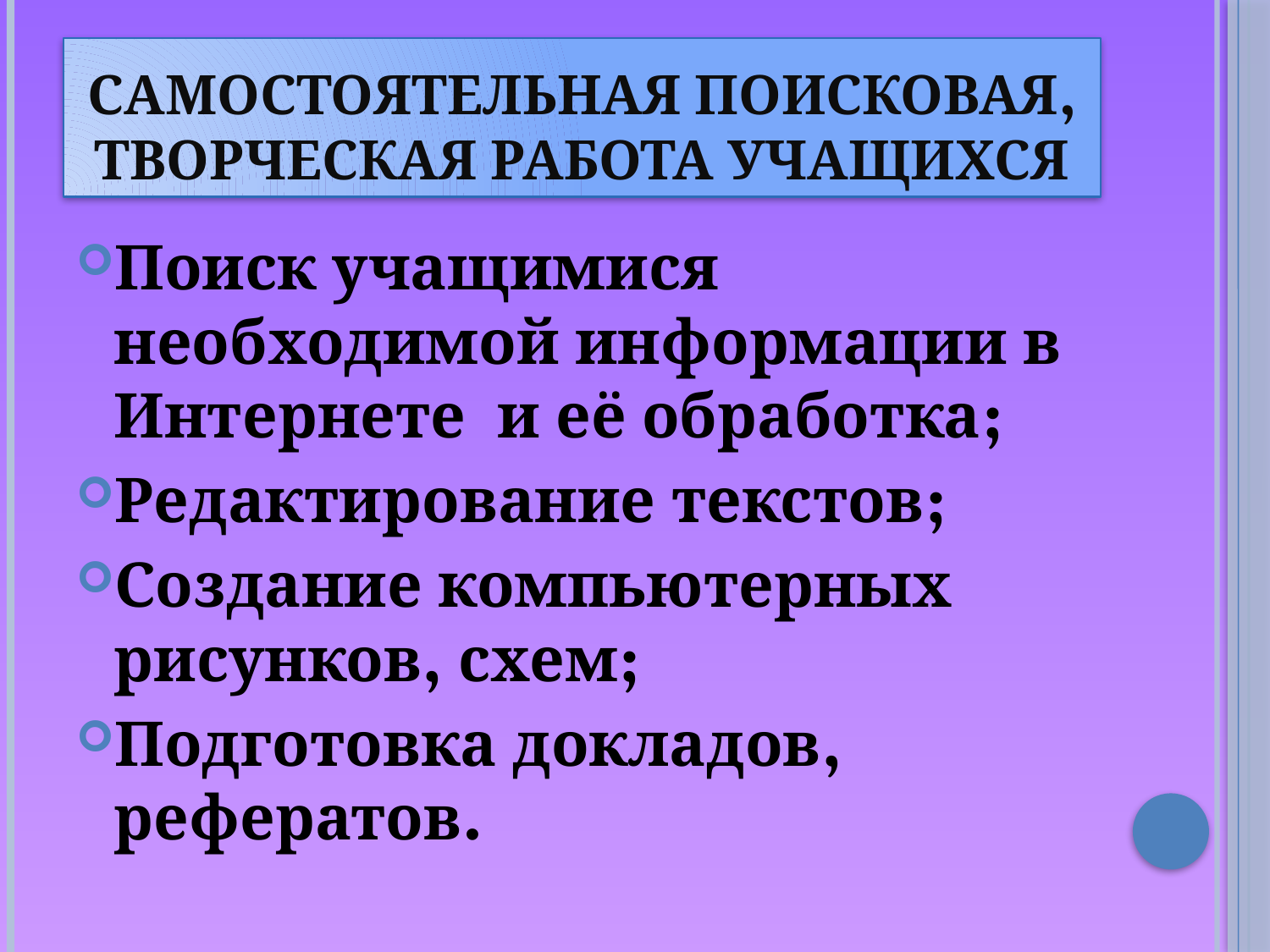

# Самостоятельная поисковая, творческая работа учащихся
Поиск учащимися необходимой информации в Интернете  и её обработка;
Редактирование текстов;
Создание компьютерных рисунков, схем;
Подготовка докладов, рефератов.